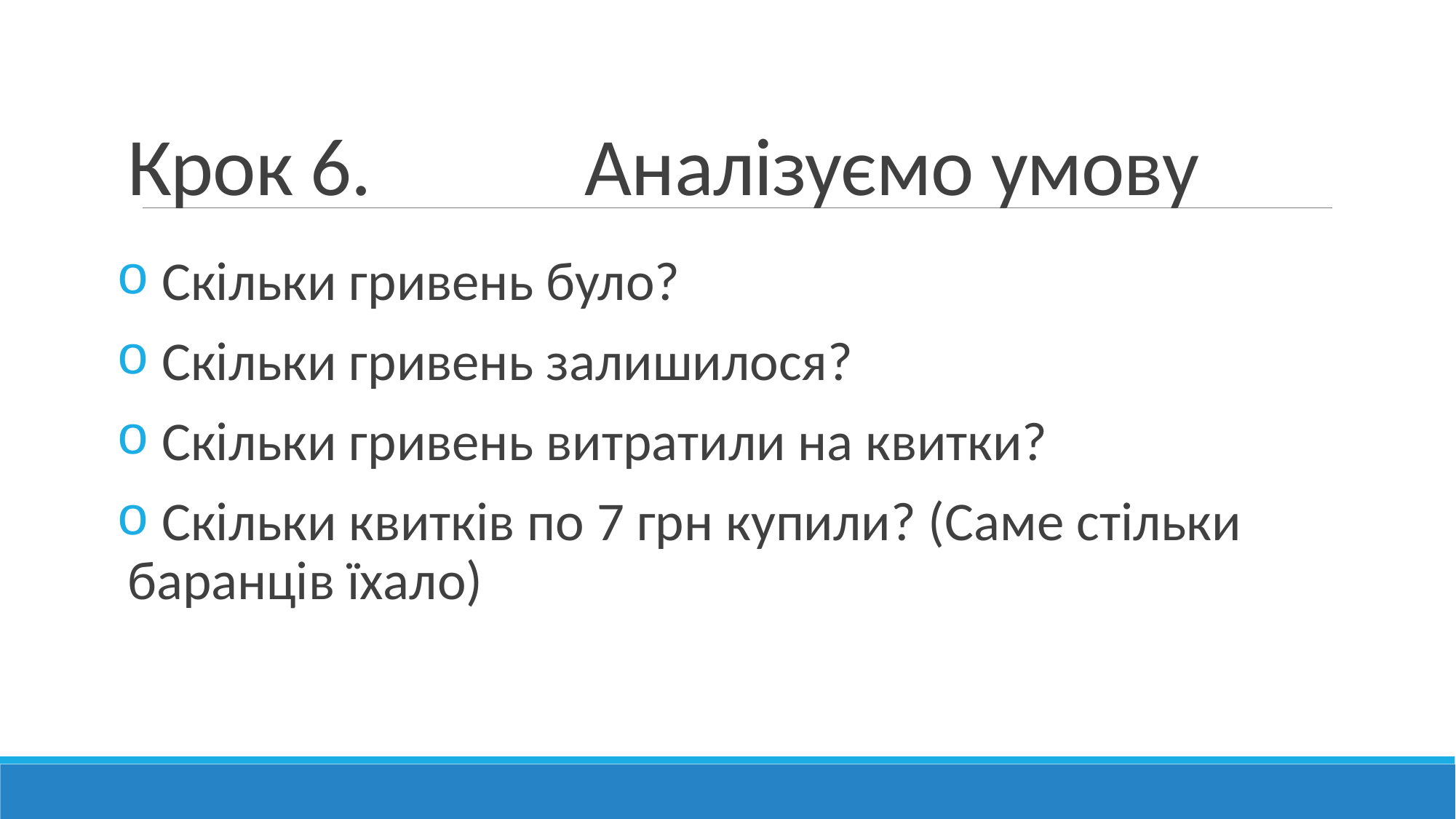

# Крок 6.            Аналізуємо умову
 Скільки гривень було?
 Скільки гривень залишилося?
 Скільки гривень витратили на квитки?
 Скільки квитків по 7 грн купили? (Саме стільки баранців їхало)